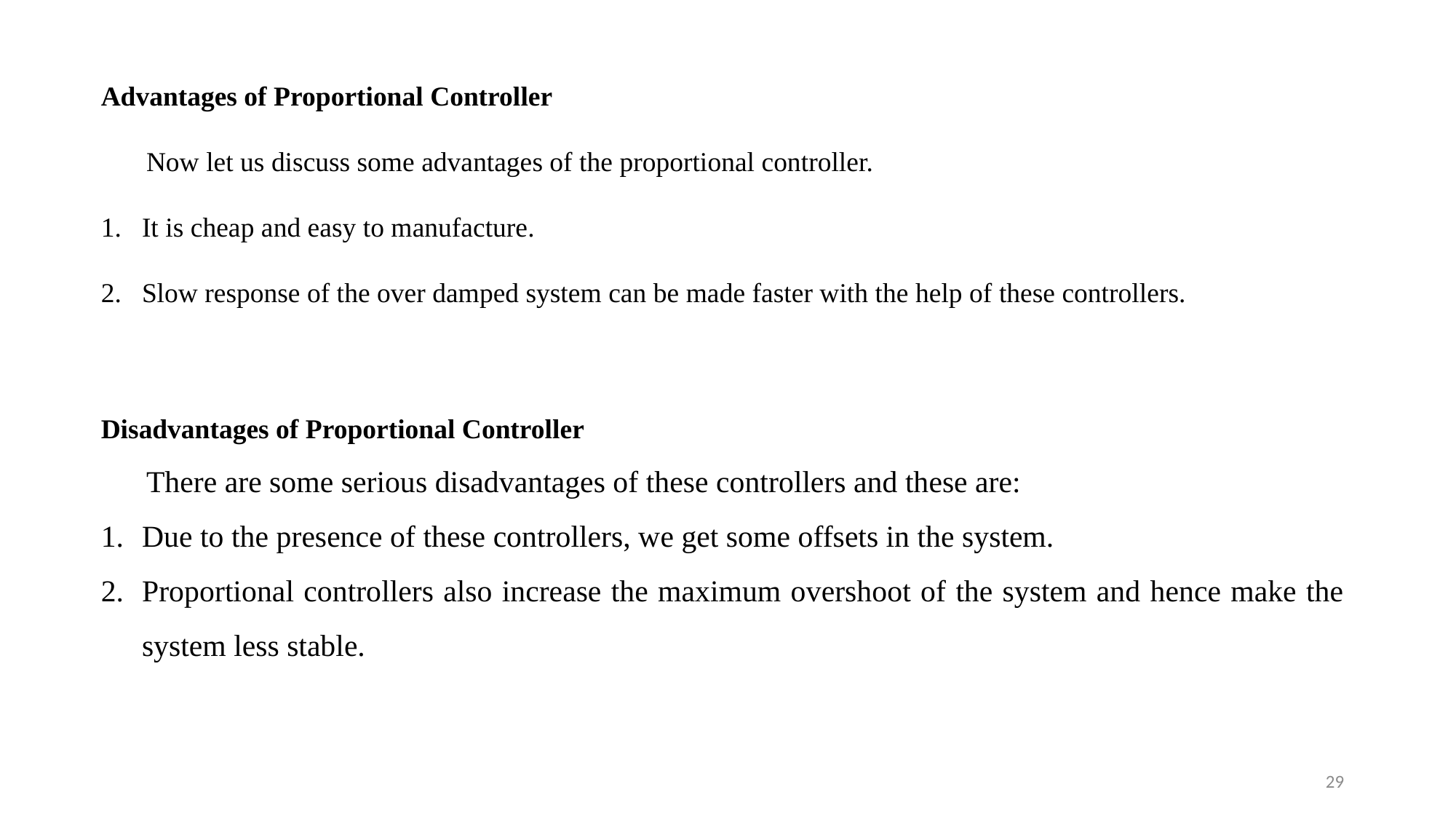

Advantages of Proportional Controller
Now let us discuss some advantages of the proportional controller.
It is cheap and easy to manufacture.
Slow response of the over damped system can be made faster with the help of these controllers.
Disadvantages of Proportional Controller
There are some serious disadvantages of these controllers and these are:
Due to the presence of these controllers, we get some offsets in the system.
Proportional controllers also increase the maximum overshoot of the system and hence make the system less stable.
29